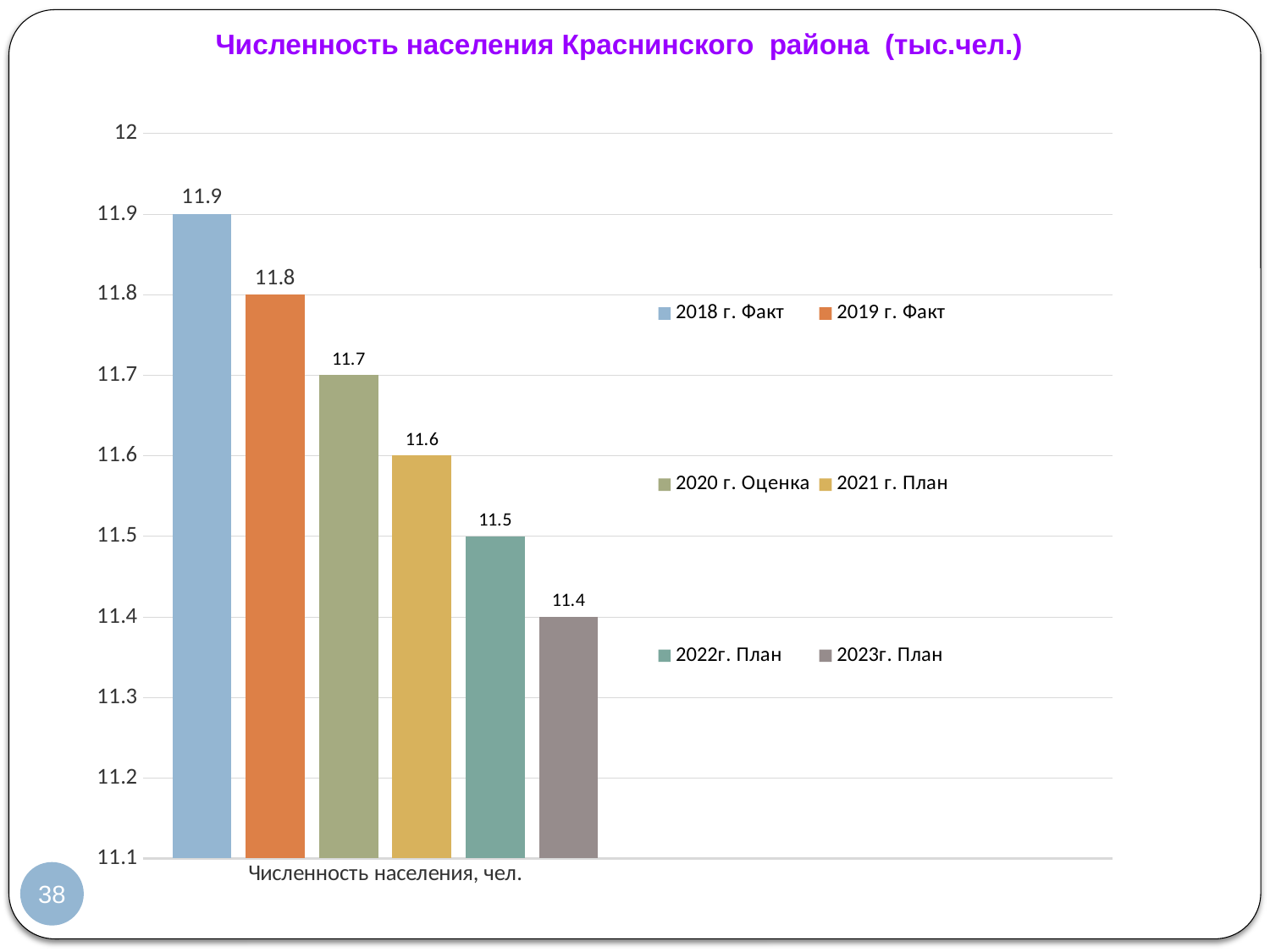

Численность населения Краснинского  района  (тыс.чел.)

### Chart

| Category | 2018 г. Факт | 2019 г. Факт | 2020 г. Оценка | 2021 г. План | 2022г. План | 2023г. План |
|---|---|---|---|---|---|---|
| Численность населения, чел. | 11.9 | 11.8 | 11.7 | 11.6 | 11.5 | 11.4 |

38